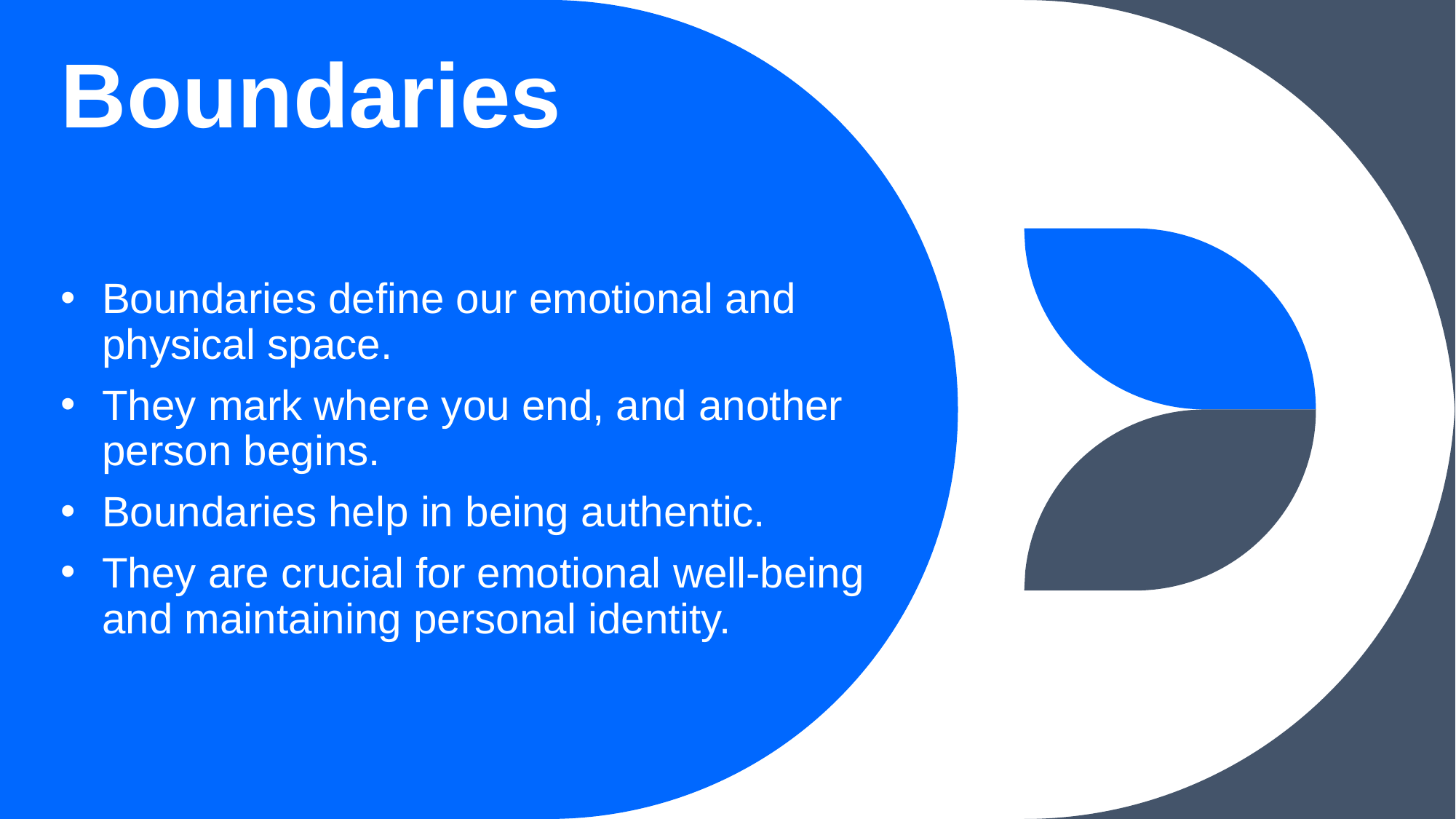

# Boundaries
Boundaries define our emotional and physical space.
They mark where you end, and another person begins.
Boundaries help in being authentic.
They are crucial for emotional well-being and maintaining personal identity.